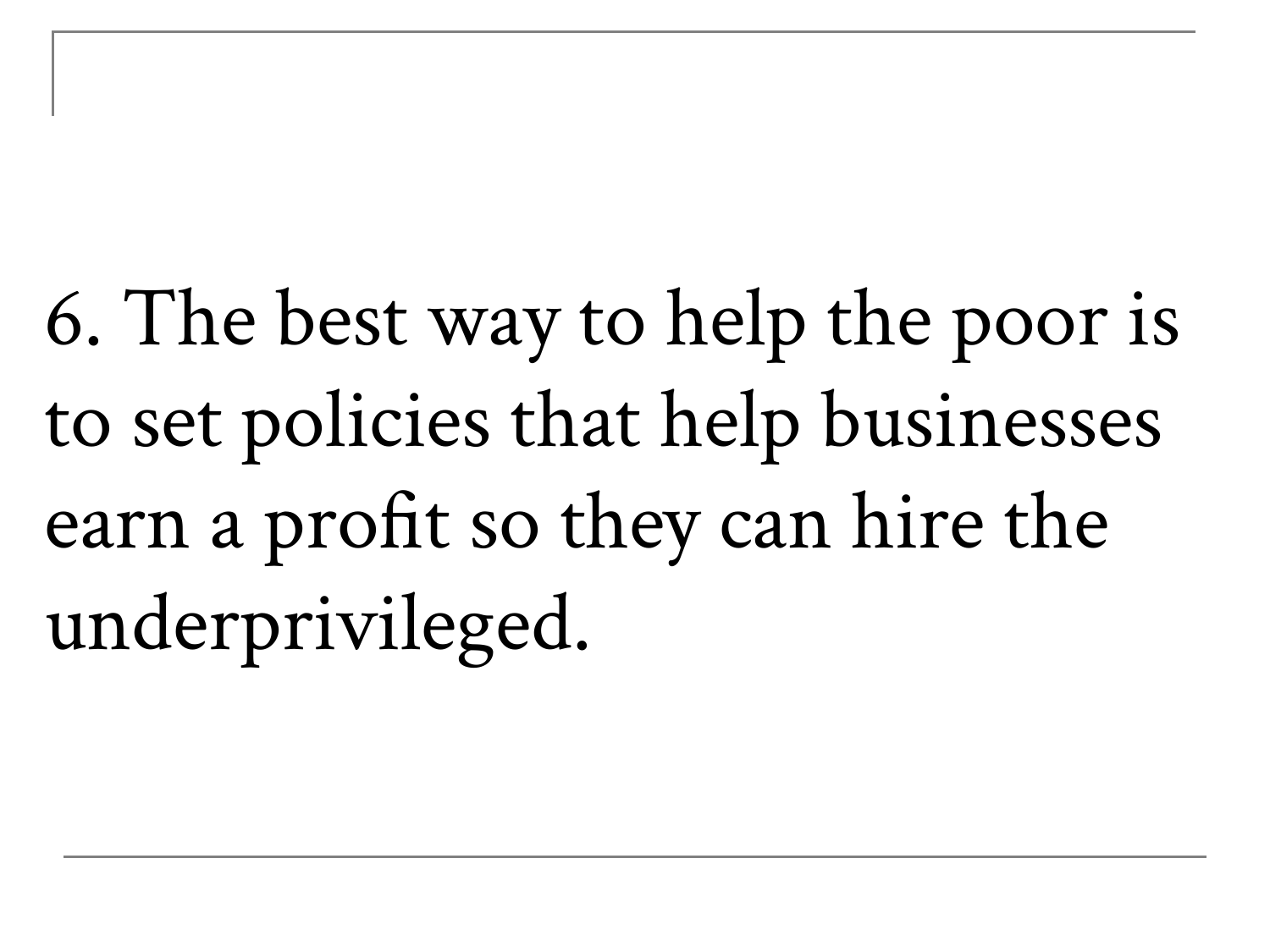

6. The best way to help the poor is to set policies that help businesses earn a profit so they can hire the underprivileged.